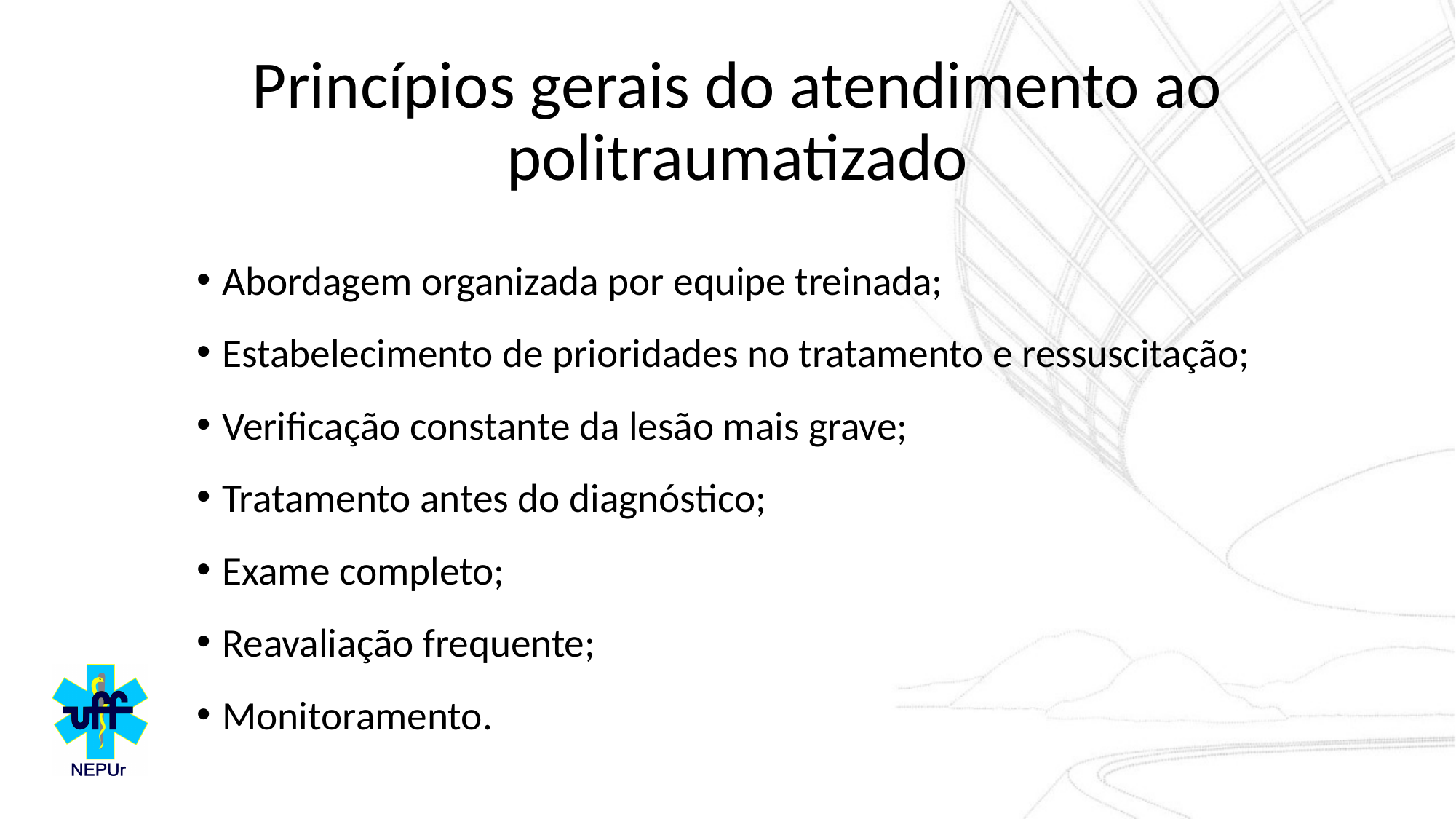

# Princípios gerais do atendimento ao politraumatizado
Abordagem organizada por equipe treinada;
Estabelecimento de prioridades no tratamento e ressuscitação;
Verificação constante da lesão mais grave;
Tratamento antes do diagnóstico;
Exame completo;
Reavaliação frequente;
Monitoramento.